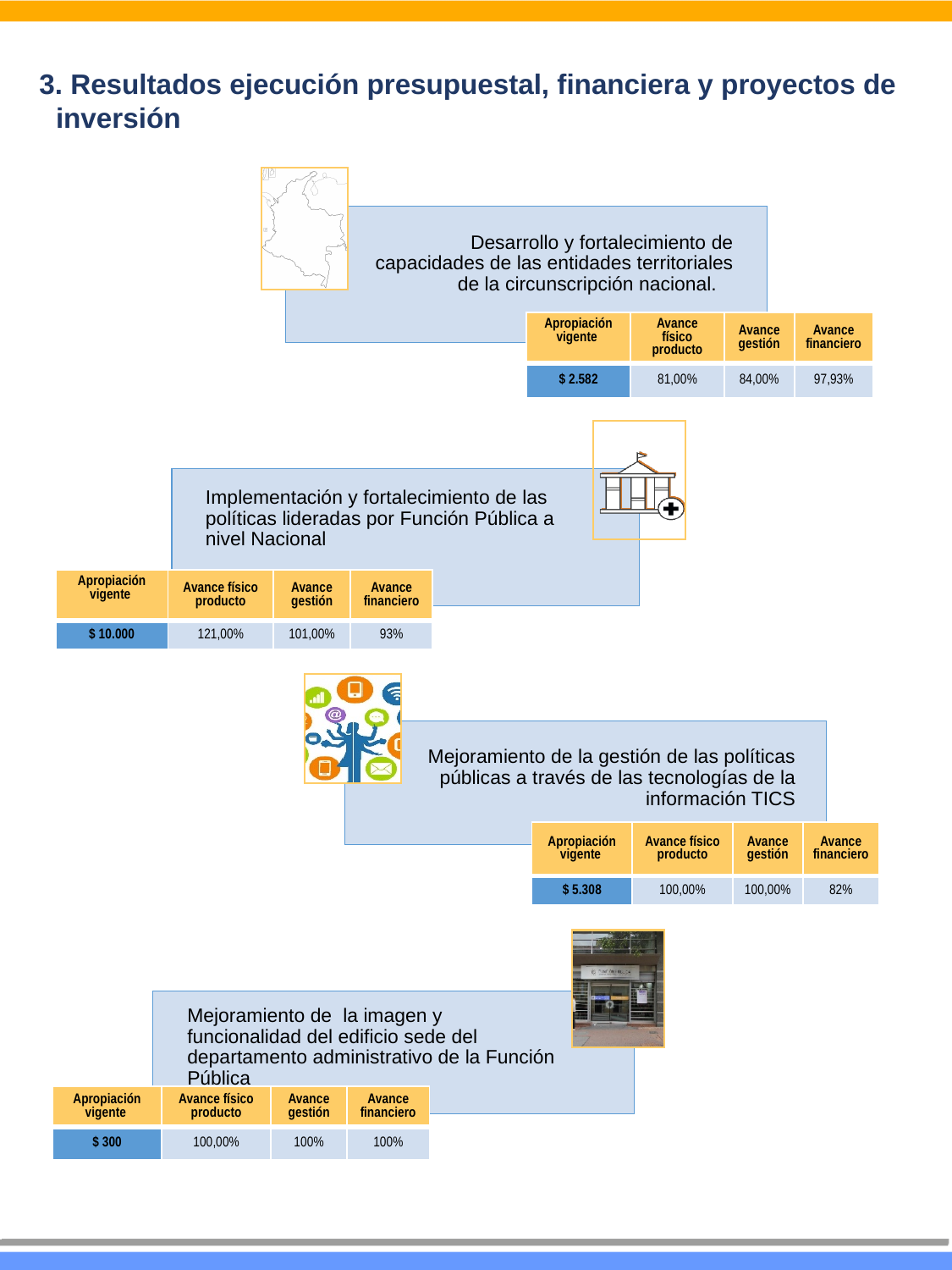

3. Resultados ejecución presupuestal, financiera y proyectos de inversión

Desarrollo y fortalecimiento de capacidades de las entidades territoriales de la circunscripción nacional.
| Apropiación vigente | Avance físico producto | Avance gestión | Avance financiero |
| --- | --- | --- | --- |
| $ 2.582 | 81,00% | 84,00% | 97,93% |

Implementación y fortalecimiento de las políticas lideradas por Función Pública a nivel Nacional
| Apropiación vigente | Avance físico producto | Avance gestión | Avance financiero |
| --- | --- | --- | --- |
| $ 10.000 | 121,00% | 101,00% | 93% |

Mejoramiento de la gestión de las políticas públicas a través de las tecnologías de la información TICS
| Apropiación vigente | Avance físico producto | Avance gestión | Avance financiero |
| --- | --- | --- | --- |
| $ 5.308 | 100,00% | 100,00% | 82% |

Mejoramiento de  la imagen y funcionalidad del edificio sede del departamento administrativo de la Función Pública
| Apropiación vigente | Avance físico producto | Avance gestión | Avance financiero |
| --- | --- | --- | --- |
| $ 300 | 100,00% | 100% | 100% |